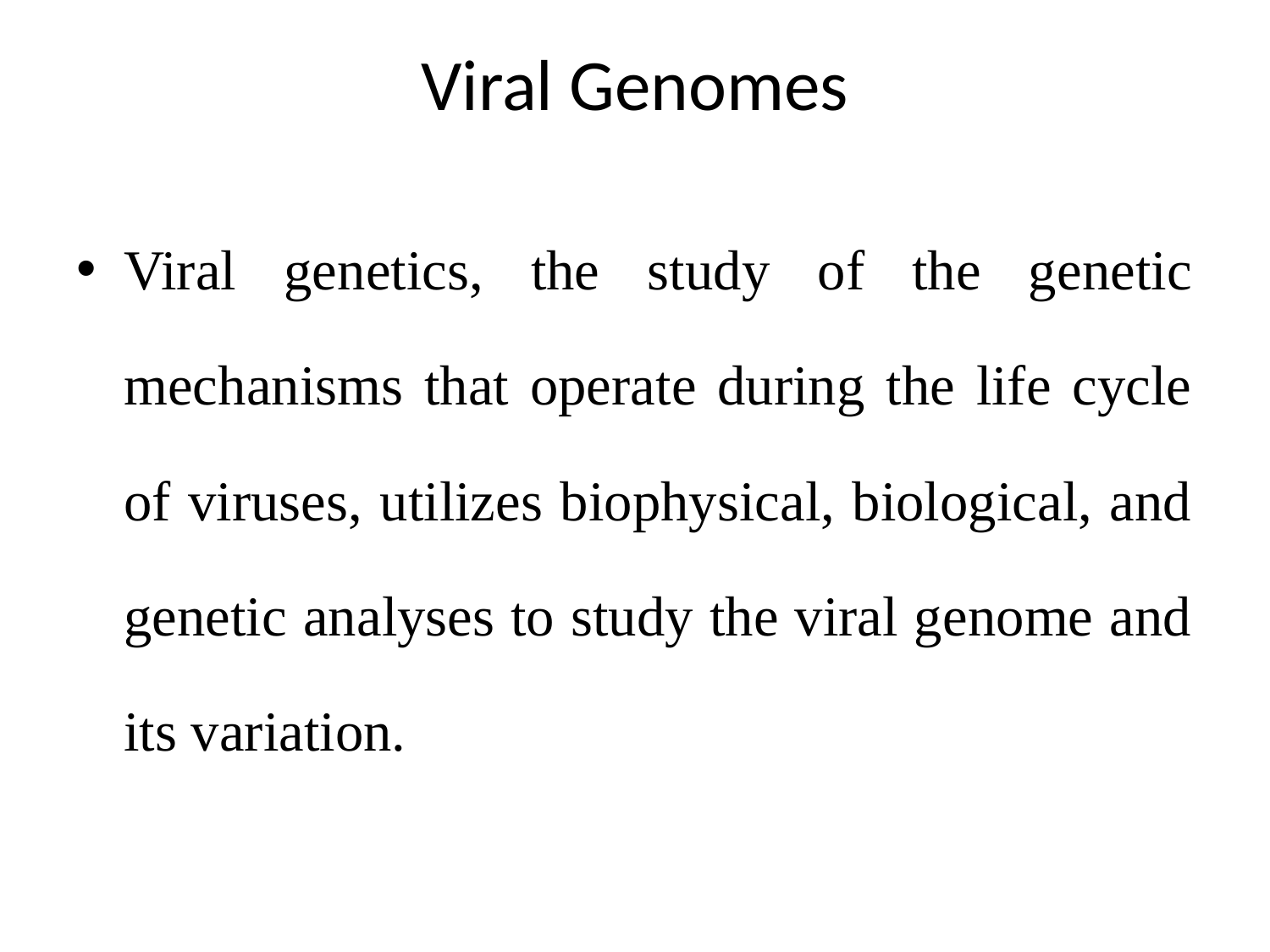

# Viral Genomes
Viral genetics, the study of the genetic mechanisms that operate during the life cycle of viruses, utilizes biophysical, biological, and genetic analyses to study the viral genome and its variation.